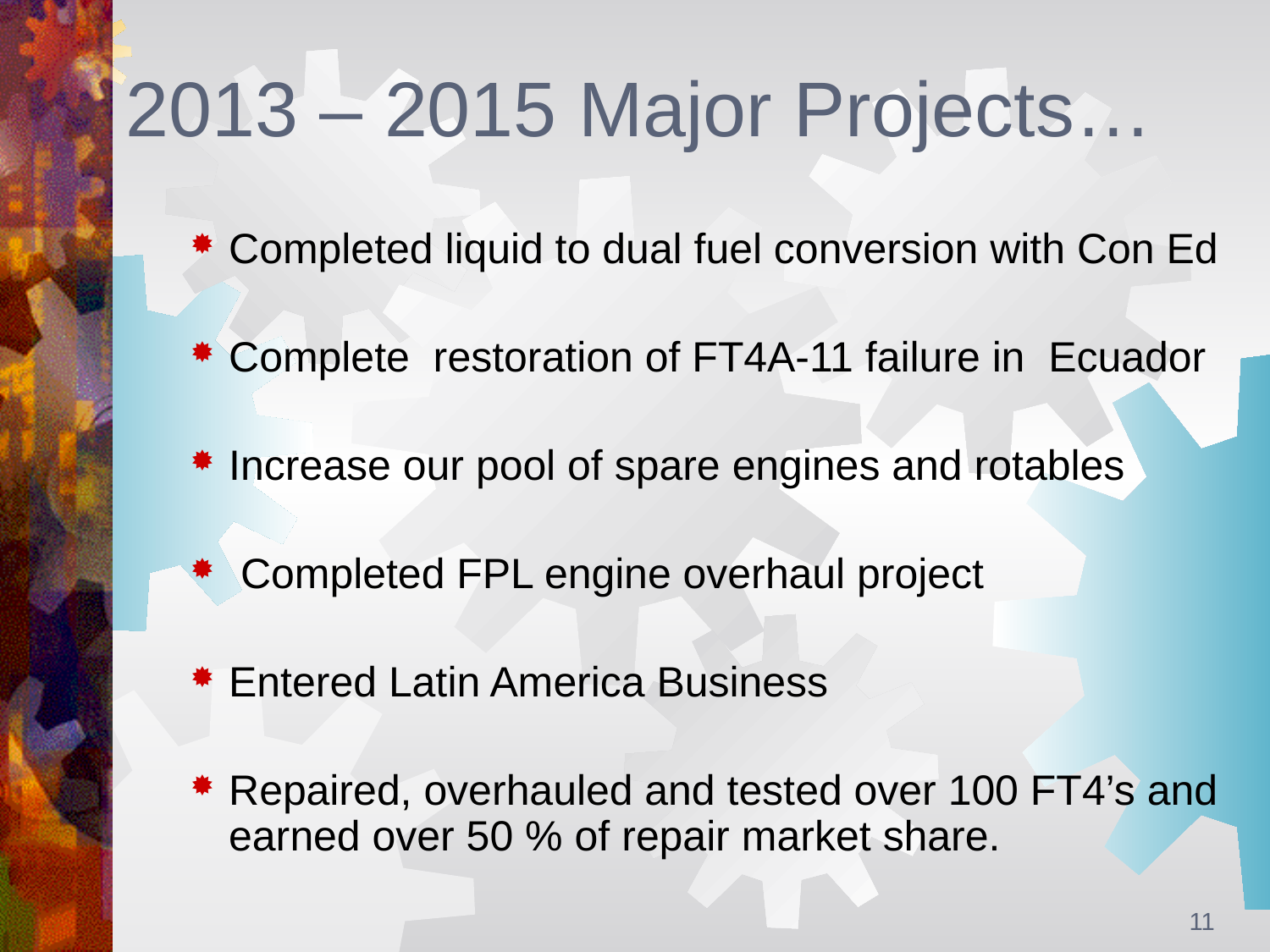

# 2013 – 2015 Major Projects…
Completed liquid to dual fuel conversion with Con Ed

Complete  restoration of FT4A-11 failure in  Ecuador

Increase our pool of spare engines and rotables

 Completed FPL engine overhaul project

Entered Latin America Business

Repaired, overhauled and tested over 100 FT4’s and earned over 50 % of repair market share.

11